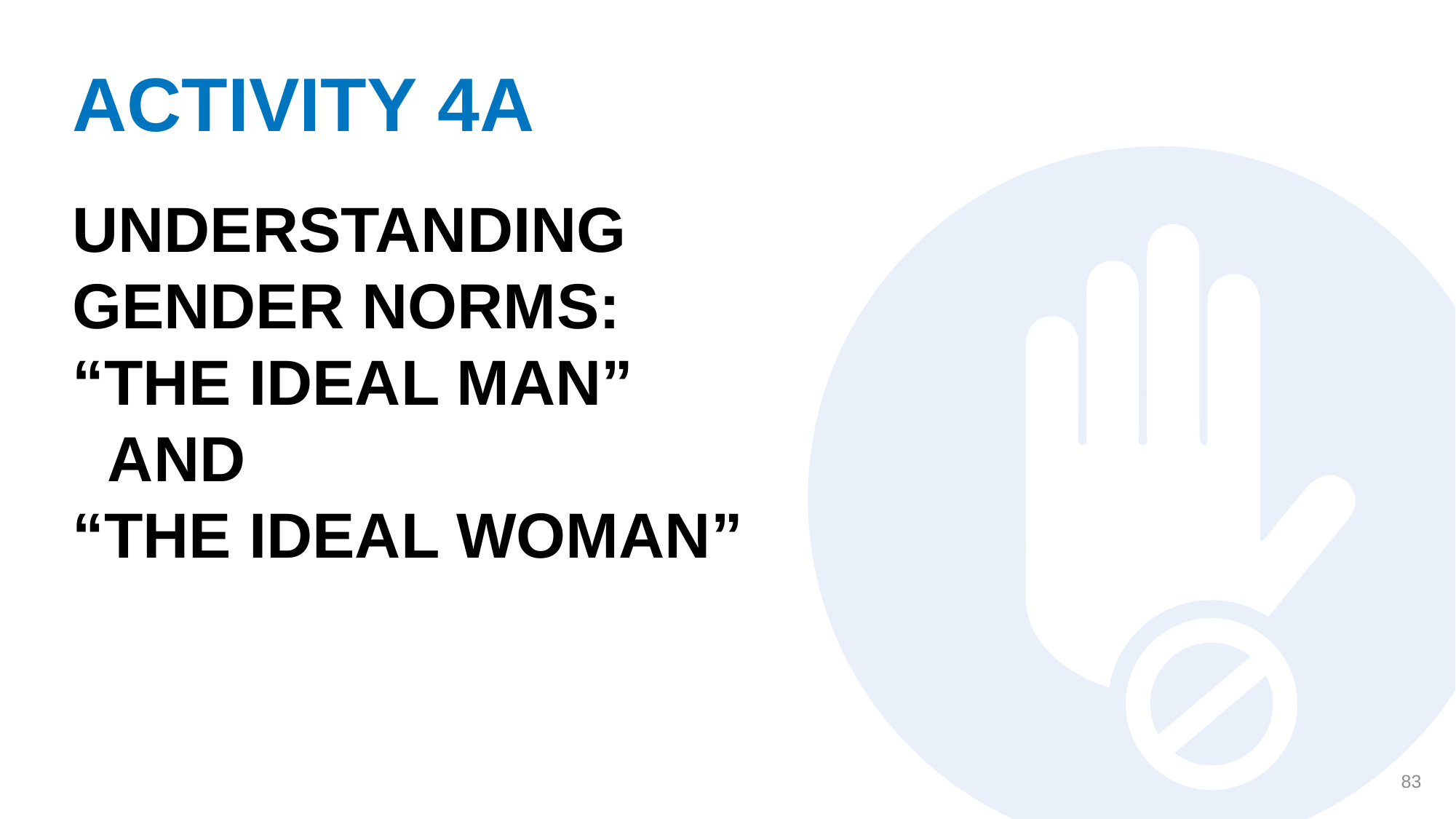

# ACTIVITY 4A
UNDERSTANDING GENDER NORMS:
“THE IDEAL MAN”
  AND
“THE IDEAL WOMAN”
83